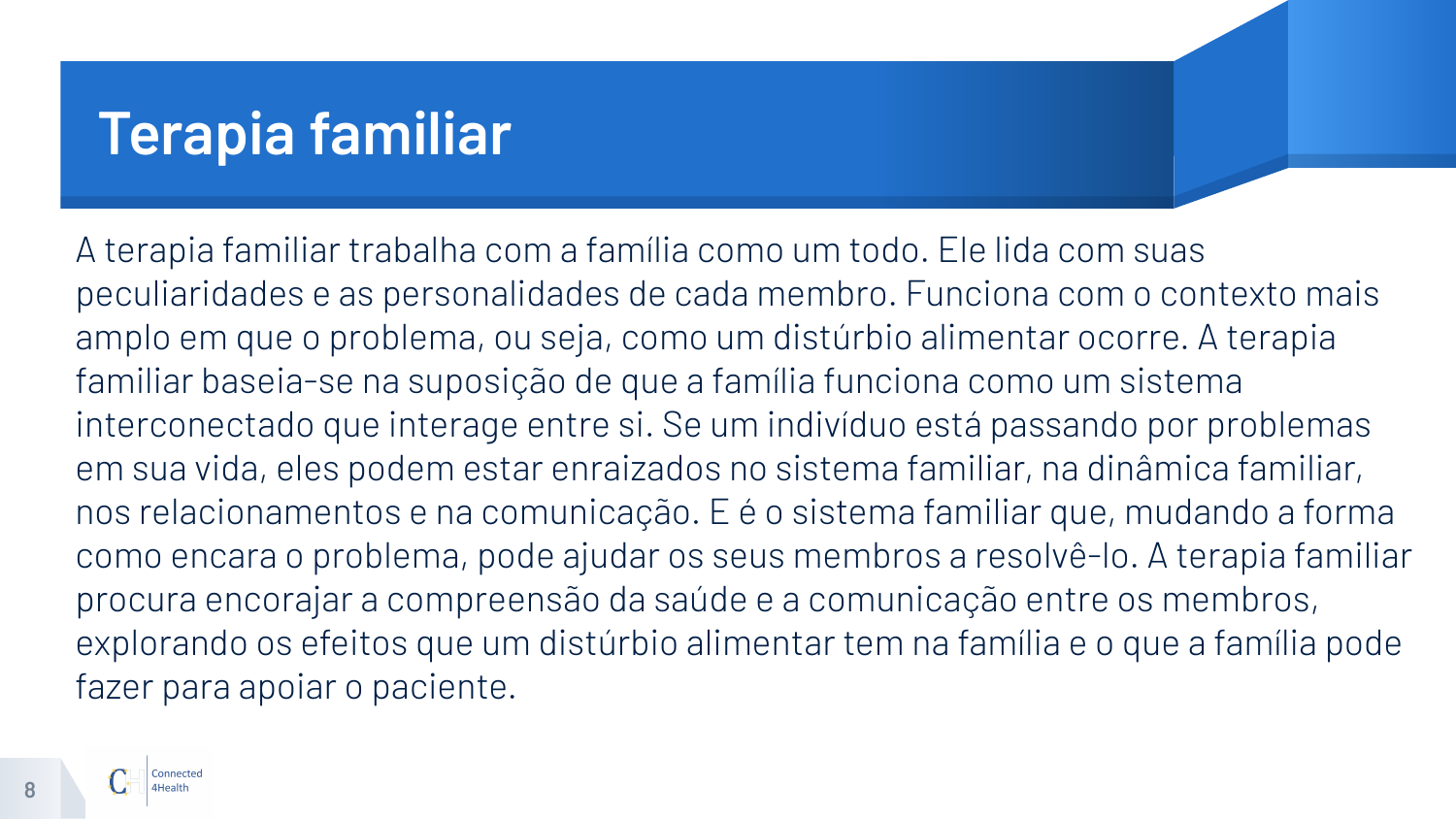

# Terapia familiar
A terapia familiar trabalha com a família como um todo. Ele lida com suas peculiaridades e as personalidades de cada membro. Funciona com o contexto mais amplo em que o problema, ou seja, como um distúrbio alimentar ocorre. A terapia familiar baseia-se na suposição de que a família funciona como um sistema interconectado que interage entre si. Se um indivíduo está passando por problemas em sua vida, eles podem estar enraizados no sistema familiar, na dinâmica familiar, nos relacionamentos e na comunicação. E é o sistema familiar que, mudando a forma como encara o problema, pode ajudar os seus membros a resolvê-lo. A terapia familiar procura encorajar a compreensão da saúde e a comunicação entre os membros, explorando os efeitos que um distúrbio alimentar tem na família e o que a família pode fazer para apoiar o paciente.
8